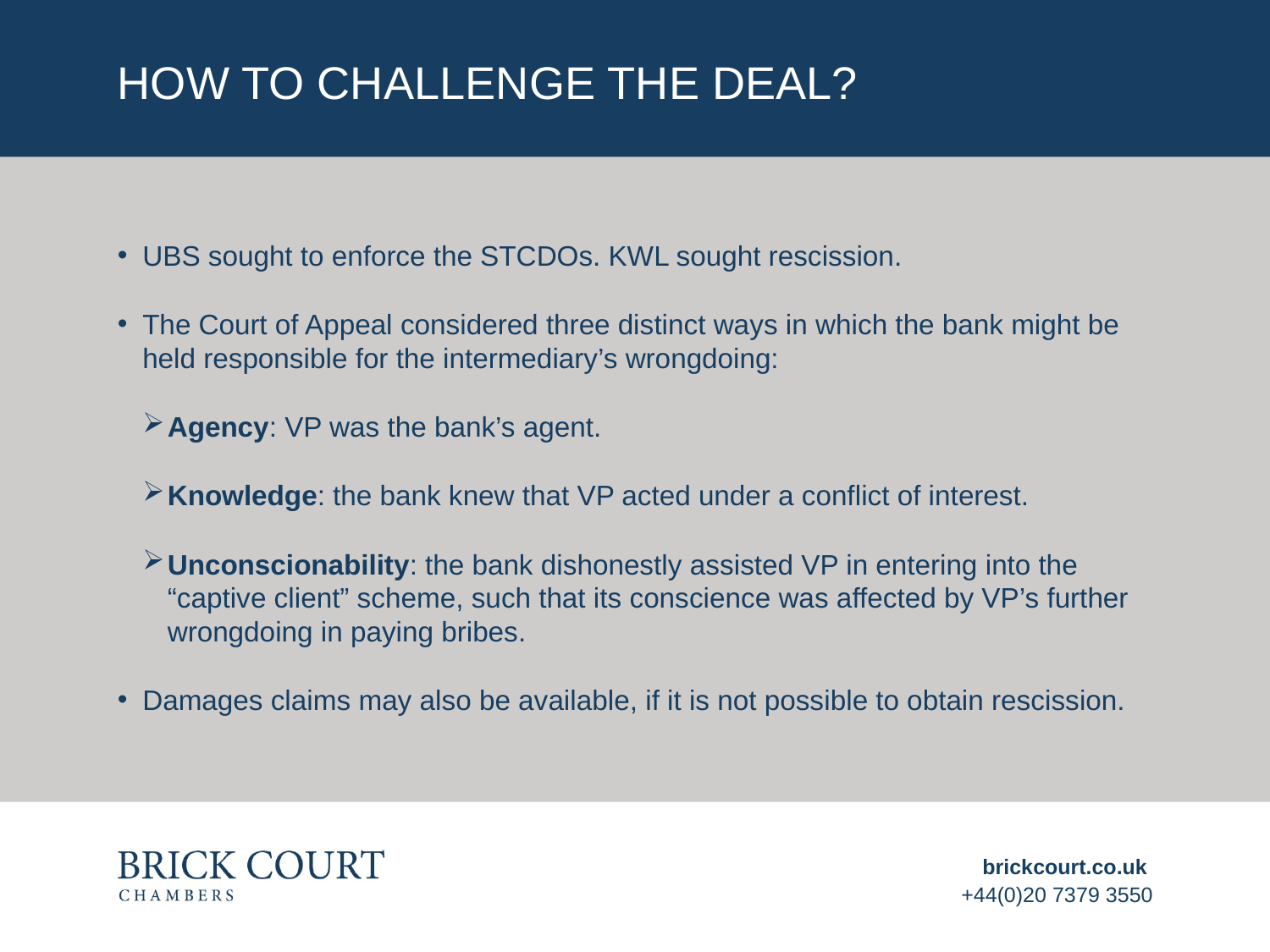

# How to Challenge the Deal?
UBS sought to enforce the STCDOs. KWL sought rescission.
The Court of Appeal considered three distinct ways in which the bank might be held responsible for the intermediary’s wrongdoing:
Agency: VP was the bank’s agent.
Knowledge: the bank knew that VP acted under a conflict of interest.
Unconscionability: the bank dishonestly assisted VP in entering into the “captive client” scheme, such that its conscience was affected by VP’s further wrongdoing in paying bribes.
Damages claims may also be available, if it is not possible to obtain rescission.

brickcourt.co.uk
+44(0)20 7379 3550